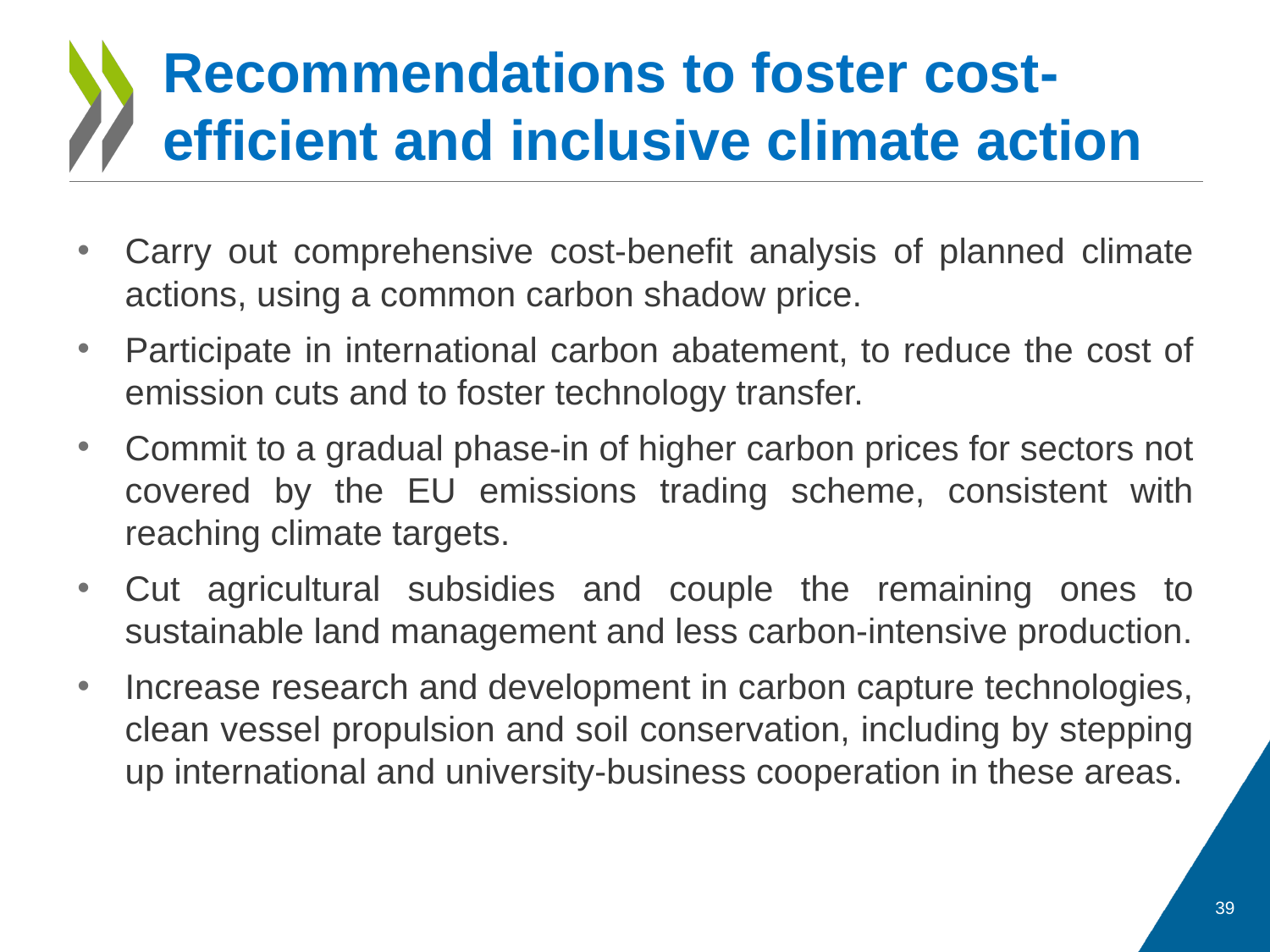

# Recommendations to foster cost-efficient and inclusive climate action
Carry out comprehensive cost-benefit analysis of planned climate actions, using a common carbon shadow price.
Participate in international carbon abatement, to reduce the cost of emission cuts and to foster technology transfer.
Commit to a gradual phase-in of higher carbon prices for sectors not covered by the EU emissions trading scheme, consistent with reaching climate targets.
Cut agricultural subsidies and couple the remaining ones to sustainable land management and less carbon-intensive production.
Increase research and development in carbon capture technologies, clean vessel propulsion and soil conservation, including by stepping up international and university-business cooperation in these areas.
39